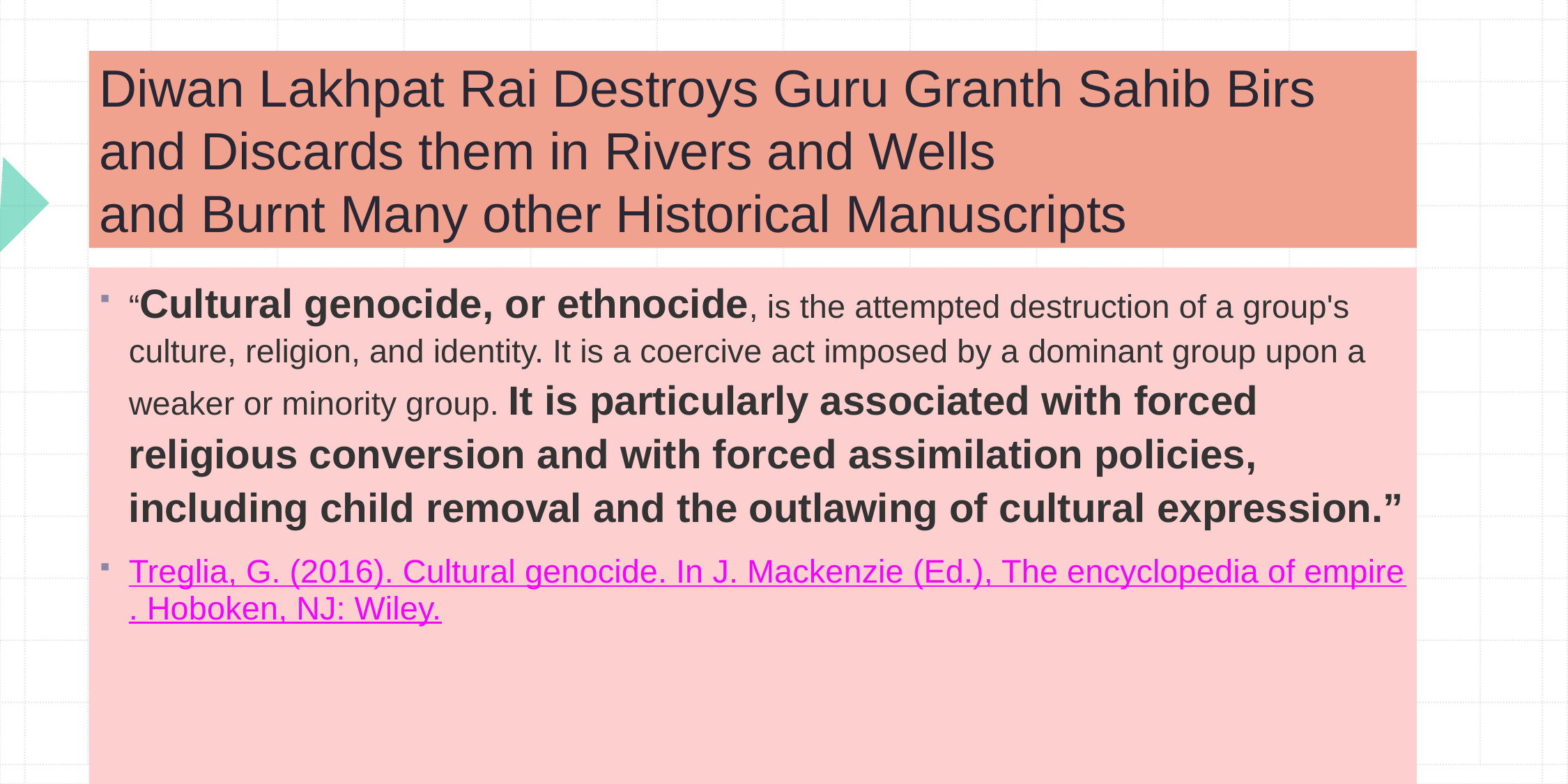

# Diwan Lakhpat Rai Destroys Guru Granth Sahib Birs and Discards them in Rivers and Wells and Burnt Many other Historical Manuscripts
“Cultural genocide, or ethnocide, is the attempted destruction of a group's culture, religion, and identity. It is a coercive act imposed by a dominant group upon a weaker or minority group. It is particularly associated with forced religious conversion and with forced assimilation policies, including child removal and the outlawing of cultural expression.”
Treglia, G. (2016). Cultural genocide. In J. Mackenzie (Ed.), The encyclopedia of empire. Hoboken, NJ: Wiley.